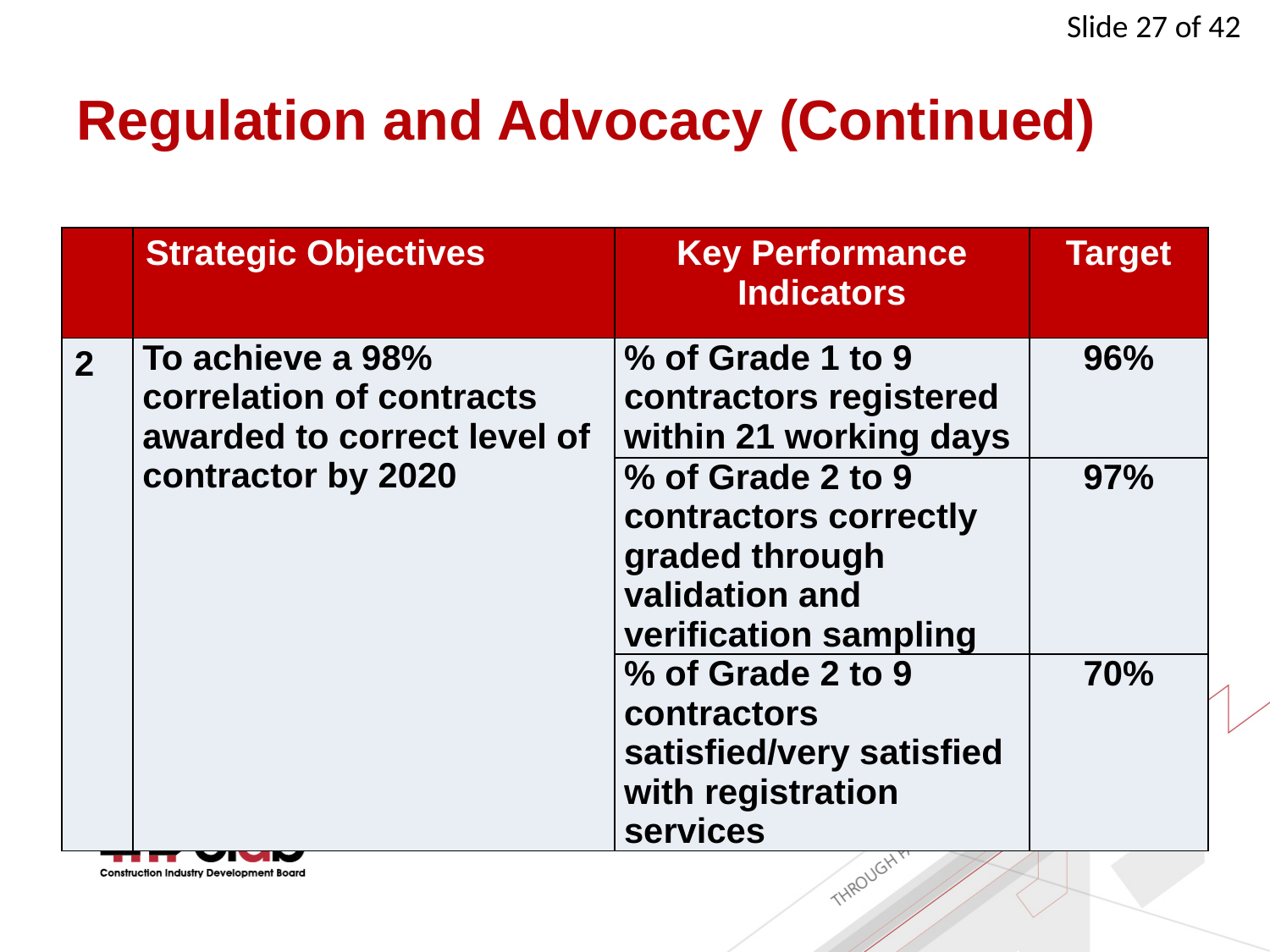

# Regulation and Advocacy (Continued)
|  | Strategic Objectives | Key Performance Indicators | Target |
| --- | --- | --- | --- |
| 2 | To achieve a 98% correlation of contracts awarded to correct level of contractor by 2020 | % of Grade 1 to 9 contractors registered within 21 working days | 96% |
|  |  | % of Grade 2 to 9 contractors correctly graded through validation and verification sampling | 97% |
|  |  | % of Grade 2 to 9 contractors satisfied/very satisfied with registration services | 70% |